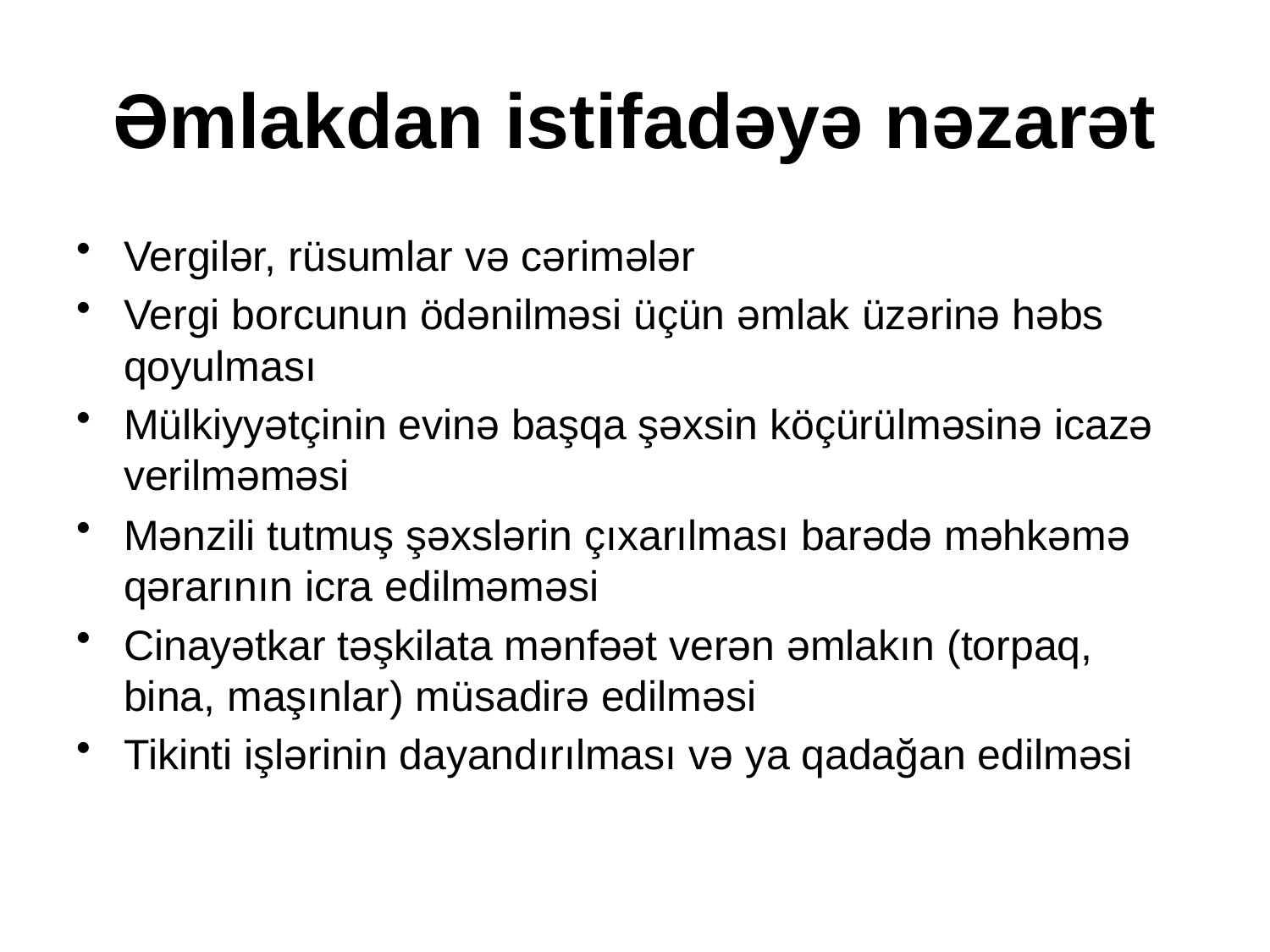

# Əmlakdan istifadəyə nəzarət
Vergilər, rüsumlar və cərimələr
Vergi borcunun ödənilməsi üçün əmlak üzərinə həbs qoyulması
Mülkiyyətçinin evinə başqa şəxsin köçürülməsinə icazə verilməməsi
Mənzili tutmuş şəxslərin çıxarılması barədə məhkəmə qərarının icra edilməməsi
Cinayətkar təşkilata mənfəət verən əmlakın (torpaq, bina, maşınlar) müsadirə edilməsi
Tikinti işlərinin dayandırılması və ya qadağan edilməsi